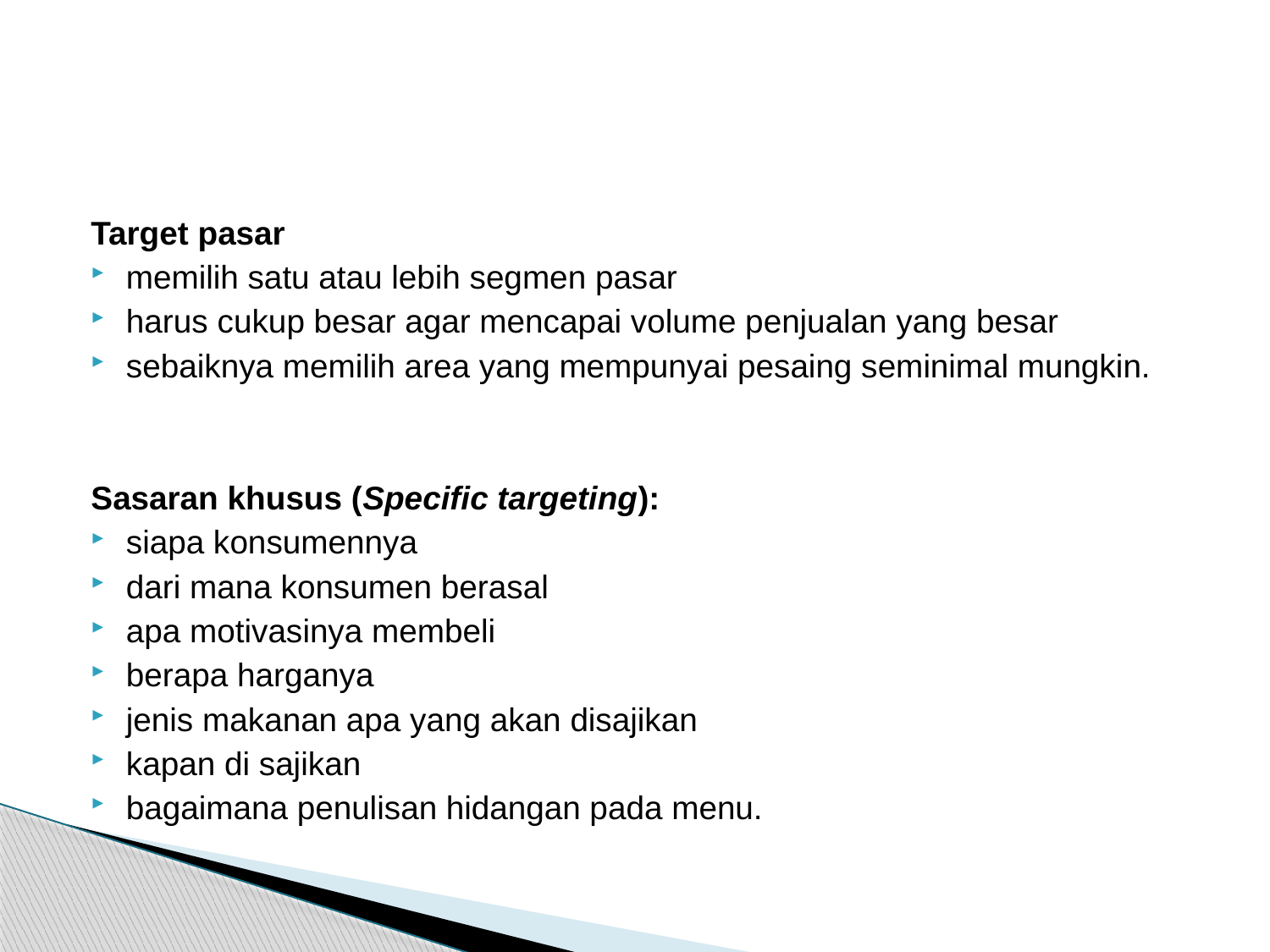

#
Target pasar
memilih satu atau lebih segmen pasar
harus cukup besar agar mencapai volume penjualan yang besar
sebaiknya memilih area yang mempunyai pesaing seminimal mungkin.

Sasaran khusus (Specific targeting):
siapa konsumennya
dari mana konsumen berasal
apa motivasinya membeli
berapa harganya
jenis makanan apa yang akan disajikan
kapan di sajikan
bagaimana penulisan hidangan pada menu.